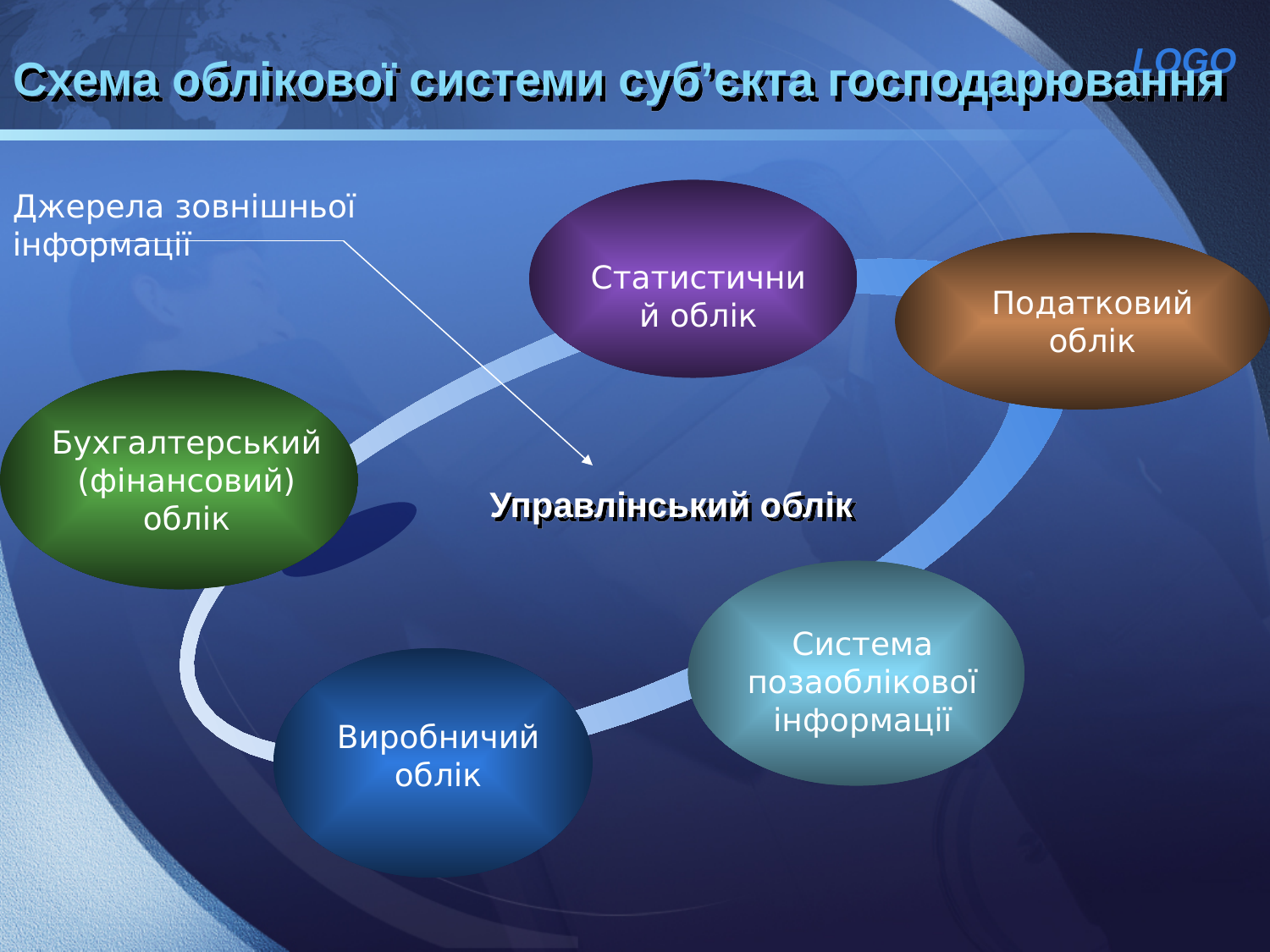

# Схема облікової системи суб’єкта господарювання
Джерела зовнішньої інформації

Статистичний облік
Податковий облік

Бухгалтерський
(фінансовий)
облік
Управлінський облік

Система позаоблікової інформації

Виробничий облік